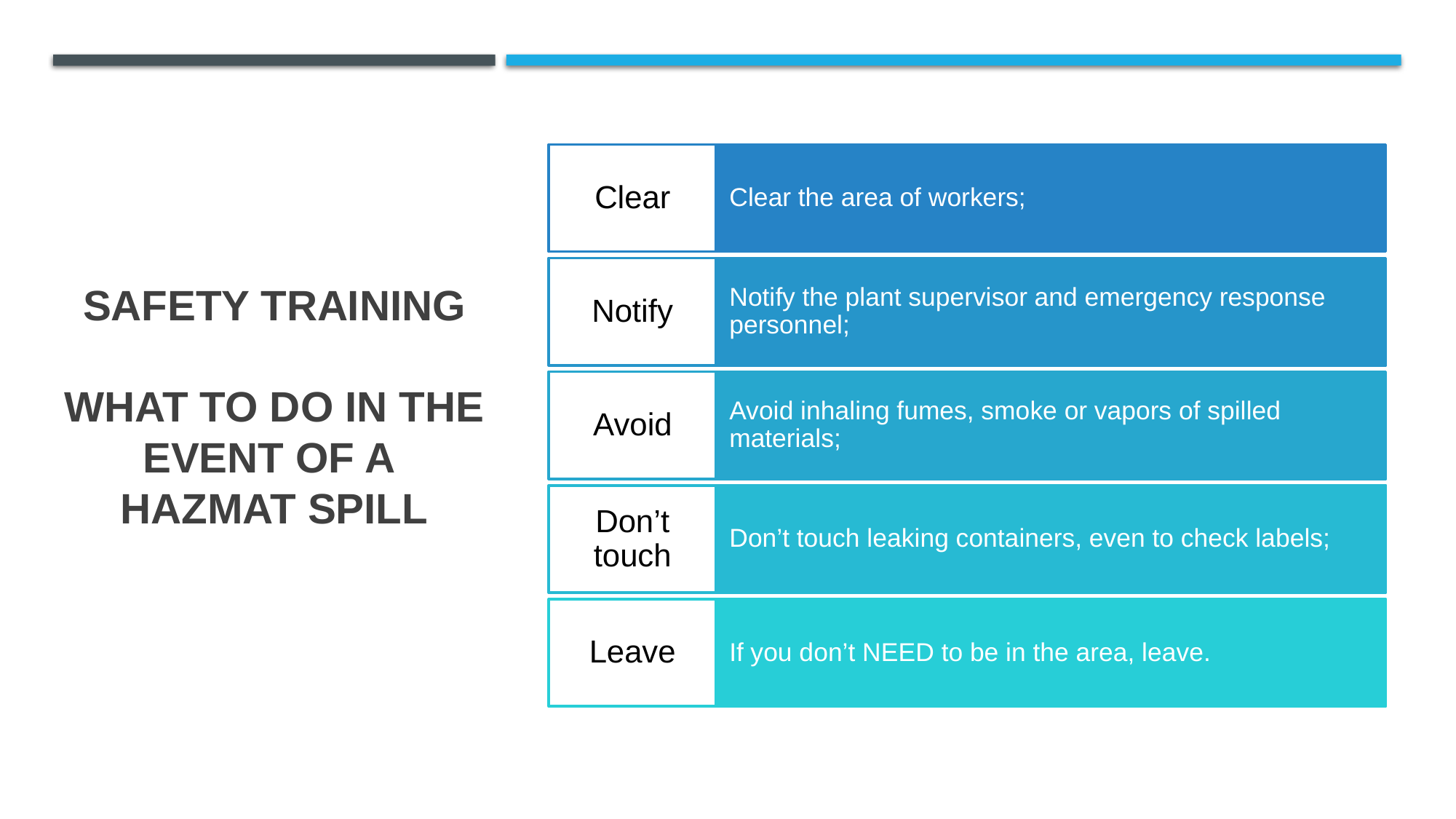

# Safety Training What to do in the event of a hazmat spill
Clear the area of workers;
Clear
Notify the plant supervisor and emergency response personnel;
Notify
Avoid inhaling fumes, smoke or vapors of spilled materials;
Avoid
Don’t touch leaking containers, even to check labels;
Don’t touch
If you don’t NEED to be in the area, leave.
Leave